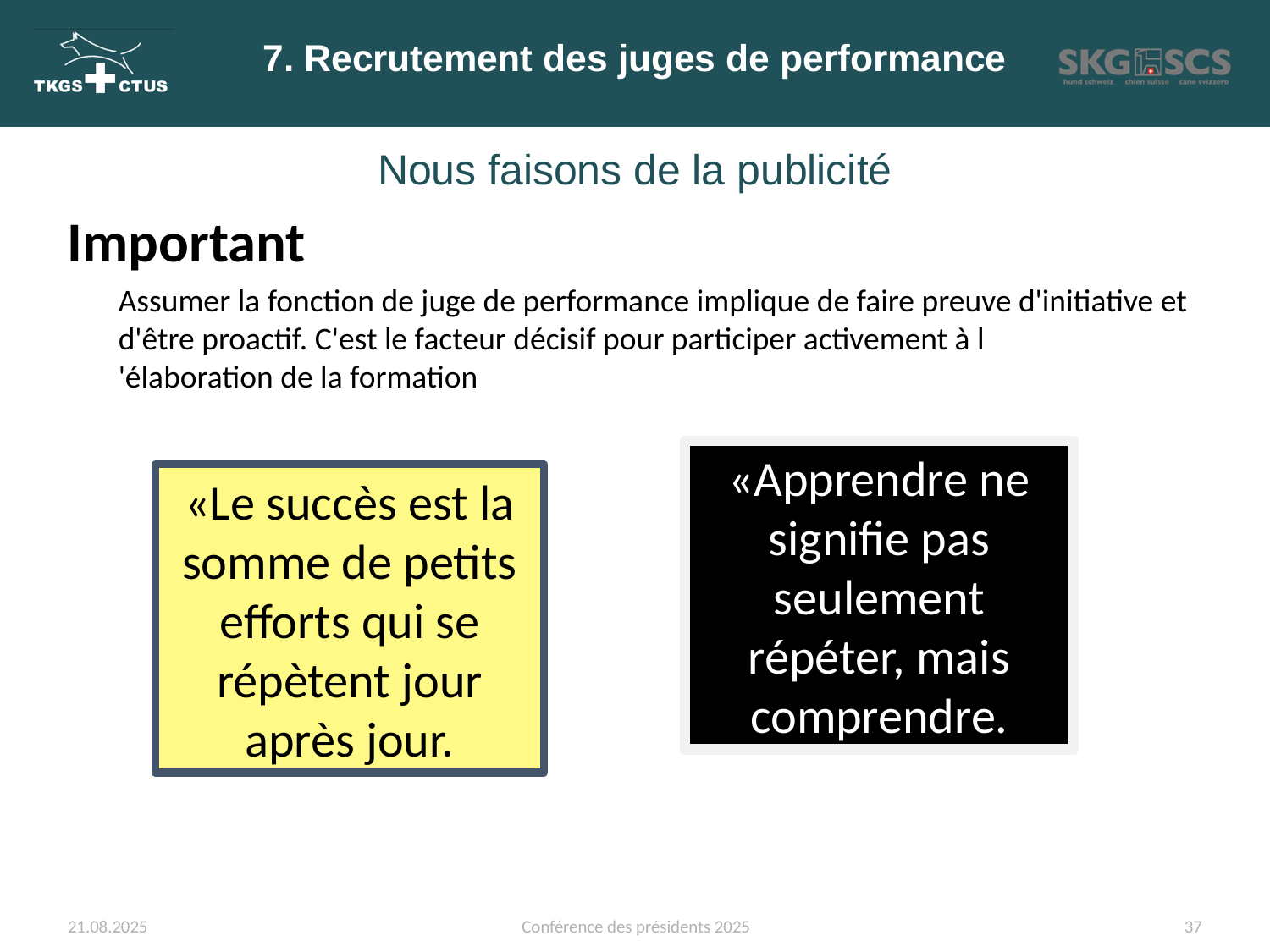

# 7. Recrutement des juges de performance
Nous faisons de la publicité
Important
Assumer la fonction de juge de performance implique de faire preuve d'initiative et
d'être proactif. C'est le facteur décisif pour participer activement à l
'élaboration de la formation

«Apprendre ne signifie pas seulement répéter, mais comprendre.
«Le succès est la somme de petits efforts qui se répètent jour après jour.
21.08.2025
Conférence des présidents 2025
37